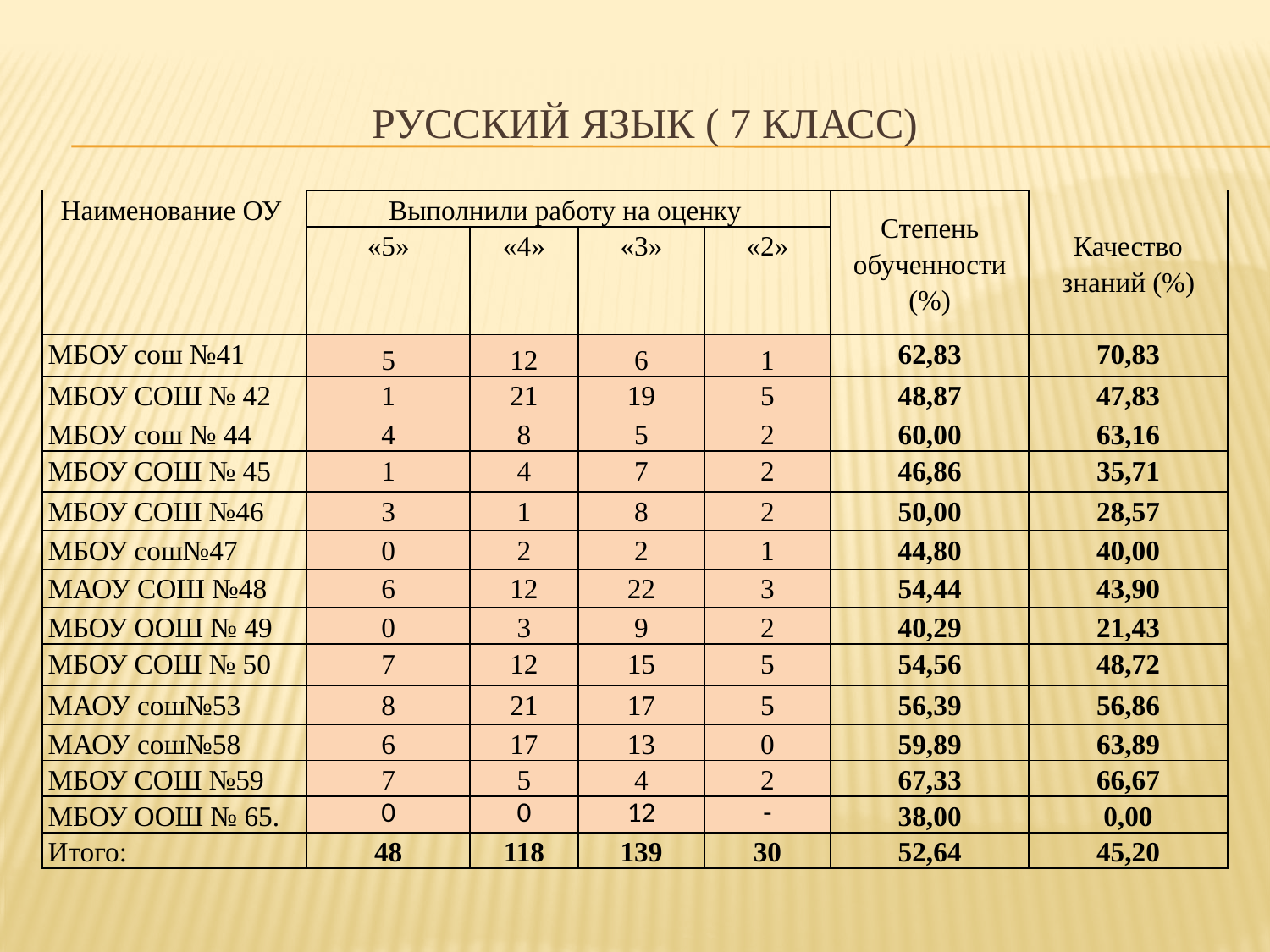

# Русский язык ( 7 класс)
| Наименование ОУ | Выполнили работу на оценку |  |  |  | Степень обученности (%) | Качество знаний (%) |
| --- | --- | --- | --- | --- | --- | --- |
|  | «5» | «4» | «3» | «2» |  |  |
| МБОУ сош №41 | 5 | 12 | 6 | 1 | 62,83 | 70,83 |
| МБОУ СОШ № 42 | 1 | 21 | 19 | 5 | 48,87 | 47,83 |
| МБОУ сош № 44 | 4 | 8 | 5 | 2 | 60,00 | 63,16 |
| МБОУ СОШ № 45 | 1 | 4 | 7 | 2 | 46,86 | 35,71 |
| МБОУ СОШ №46 | 3 | 1 | 8 | 2 | 50,00 | 28,57 |
| МБОУ сош№47 | 0 | 2 | 2 | 1 | 44,80 | 40,00 |
| МАОУ СОШ №48 | 6 | 12 | 22 | 3 | 54,44 | 43,90 |
| МБОУ ООШ № 49 | 0 | 3 | 9 | 2 | 40,29 | 21,43 |
| МБОУ СОШ № 50 | 7 | 12 | 15 | 5 | 54,56 | 48,72 |
| МАОУ сош№53 | 8 | 21 | 17 | 5 | 56,39 | 56,86 |
| МАОУ сош№58 | 6 | 17 | 13 | 0 | 59,89 | 63,89 |
| МБОУ СОШ №59 | 7 | 5 | 4 | 2 | 67,33 | 66,67 |
| МБОУ ООШ № 65. | 0 | 0 | 12 | - | 38,00 | 0,00 |
| Итого: | 48 | 118 | 139 | 30 | 52,64 | 45,20 |